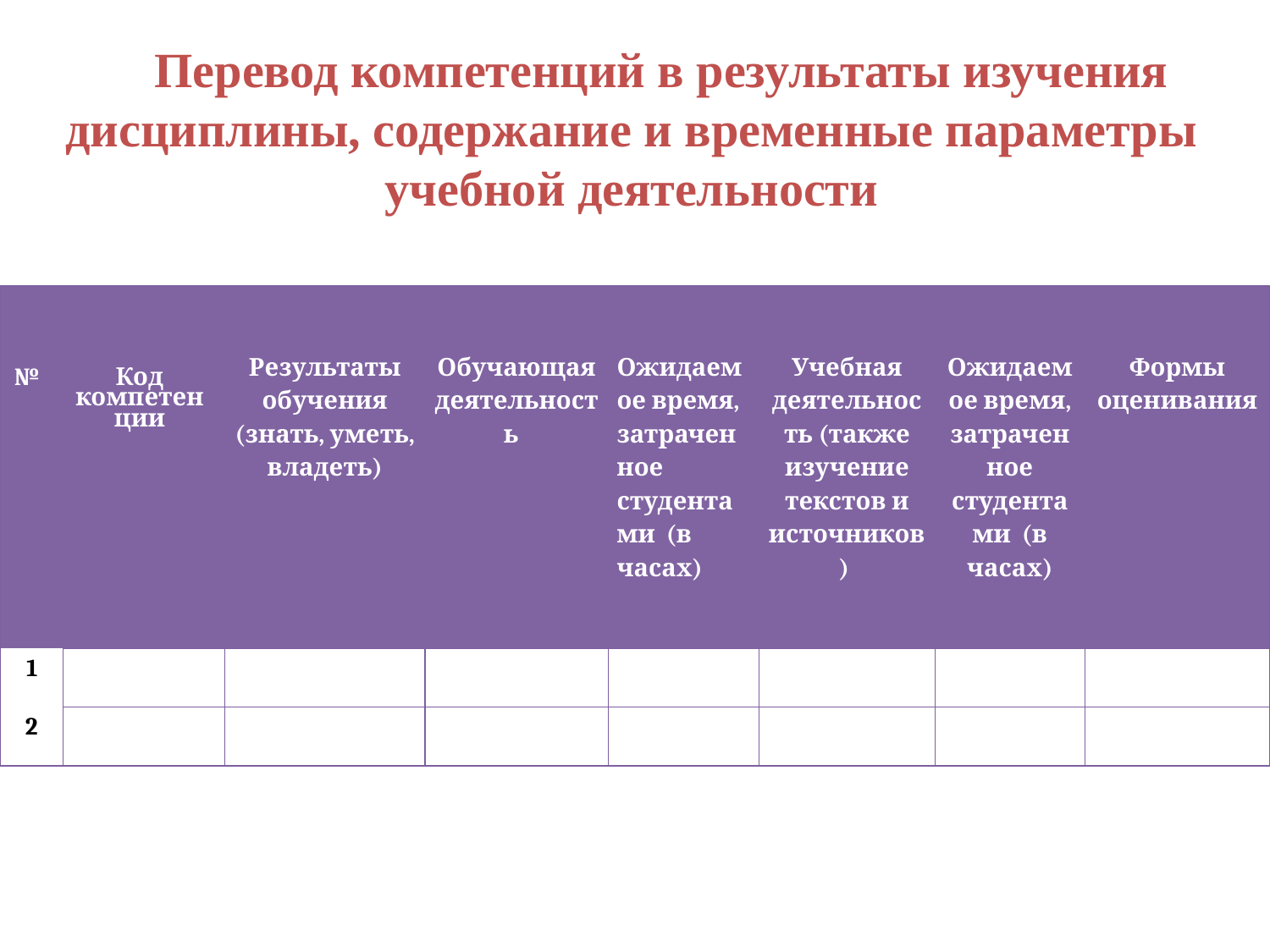

# Перевод компетенций в результаты изучения дисциплины, содержание и временные параметры учебной деятельности
| № | Код компетенции | Результаты обучения (знать, уметь, владеть) | Обучающая деятельность | Ожидаемое время, затраченное студентами (в часах) | Учебная деятельность (также изучение текстов и источников) | Ожидаемое время, затраченное студентами (в часах) | Формы оценивания |
| --- | --- | --- | --- | --- | --- | --- | --- |
| 1 |  |  |  |  |  |  |  |
| 2 |  |  |  |  |  |  |  |